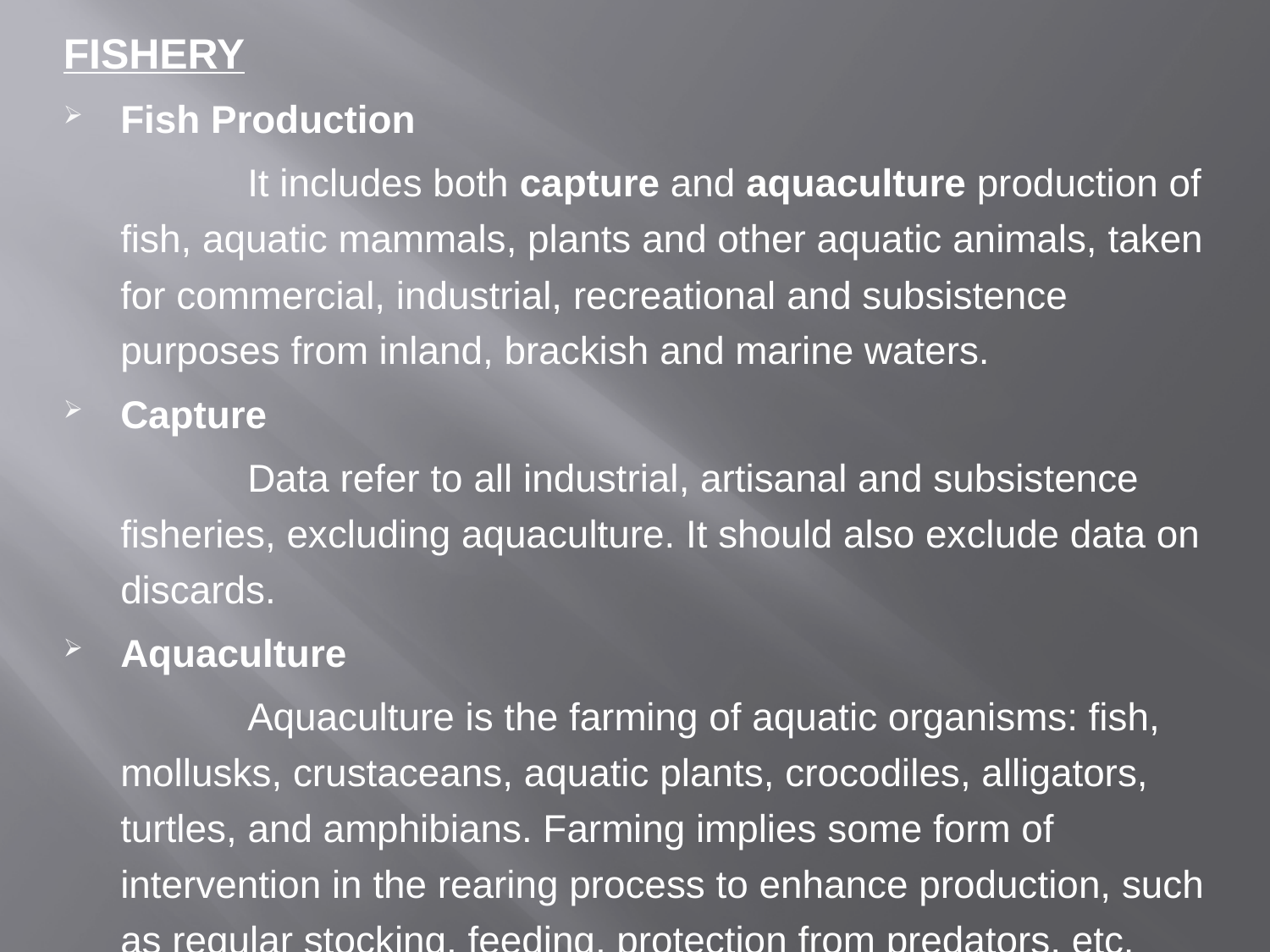

FISHERY
Fish Production
		It includes both capture and aquaculture production of fish, aquatic mammals, plants and other aquatic animals, taken for commercial, industrial, recreational and subsistence purposes from inland, brackish and marine waters.
Capture
		Data refer to all industrial, artisanal and subsistence fisheries, excluding aquaculture. It should also exclude data on discards.
Aquaculture
		Aquaculture is the farming of aquatic organisms: fish, mollusks, crustaceans, aquatic plants, crocodiles, alligators, turtles, and amphibians. Farming implies some form of intervention in the rearing process to enhance production, such as regular stocking, feeding, protection from predators, etc.